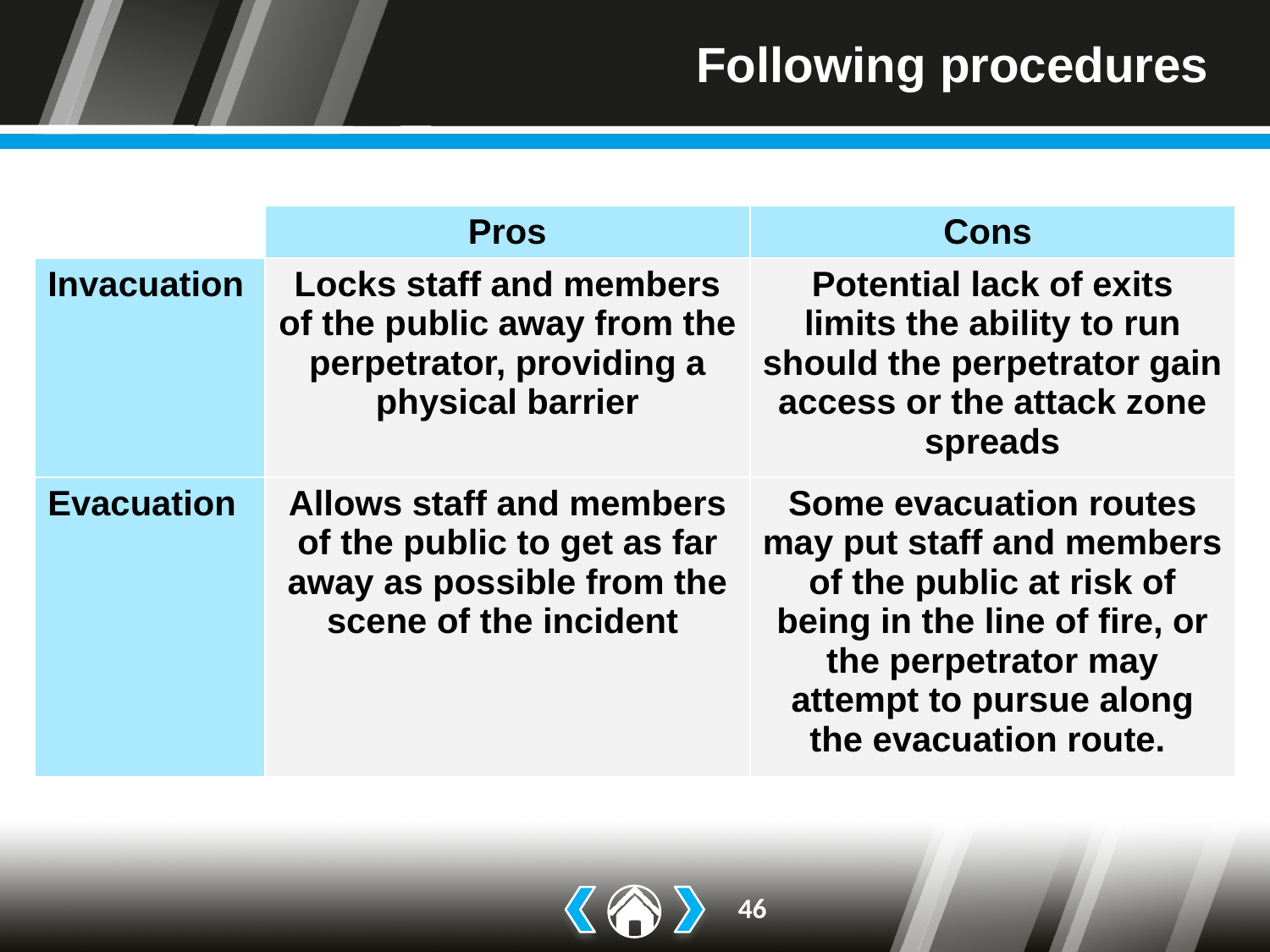

# Following procedures
|  | Pros | Cons |
| --- | --- | --- |
| Invacuation | Locks staff and members of the public away from the perpetrator, providing a physical barrier | Potential lack of exits limits the ability to run should the perpetrator gain access or the attack zone spreads |
| Evacuation | Allows staff and members of the public to get as far away as possible from the scene of the incident | Some evacuation routes may put staff and members of the public at risk of being in the line of fire, or the perpetrator may attempt to pursue along the evacuation route. |